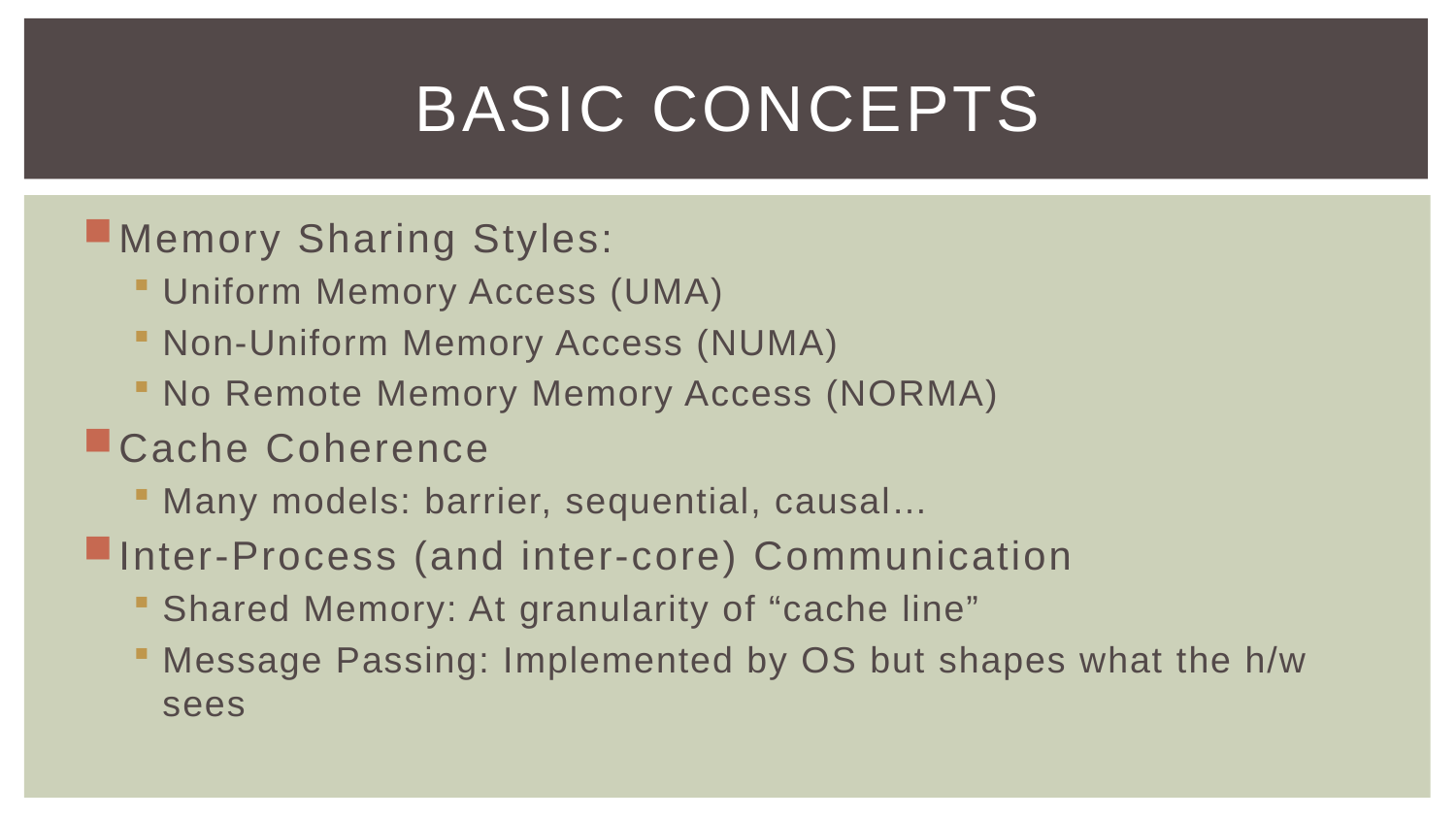

# Basic Concepts
Memory Sharing Styles:
Uniform Memory Access (UMA)
Non-Uniform Memory Access (NUMA)
No Remote Memory Memory Access (NORMA)
Cache Coherence
Many models: barrier, sequential, causal…
Inter-Process (and inter-core) Communication
Shared Memory: At granularity of “cache line”
Message Passing: Implemented by OS but shapes what the h/w sees